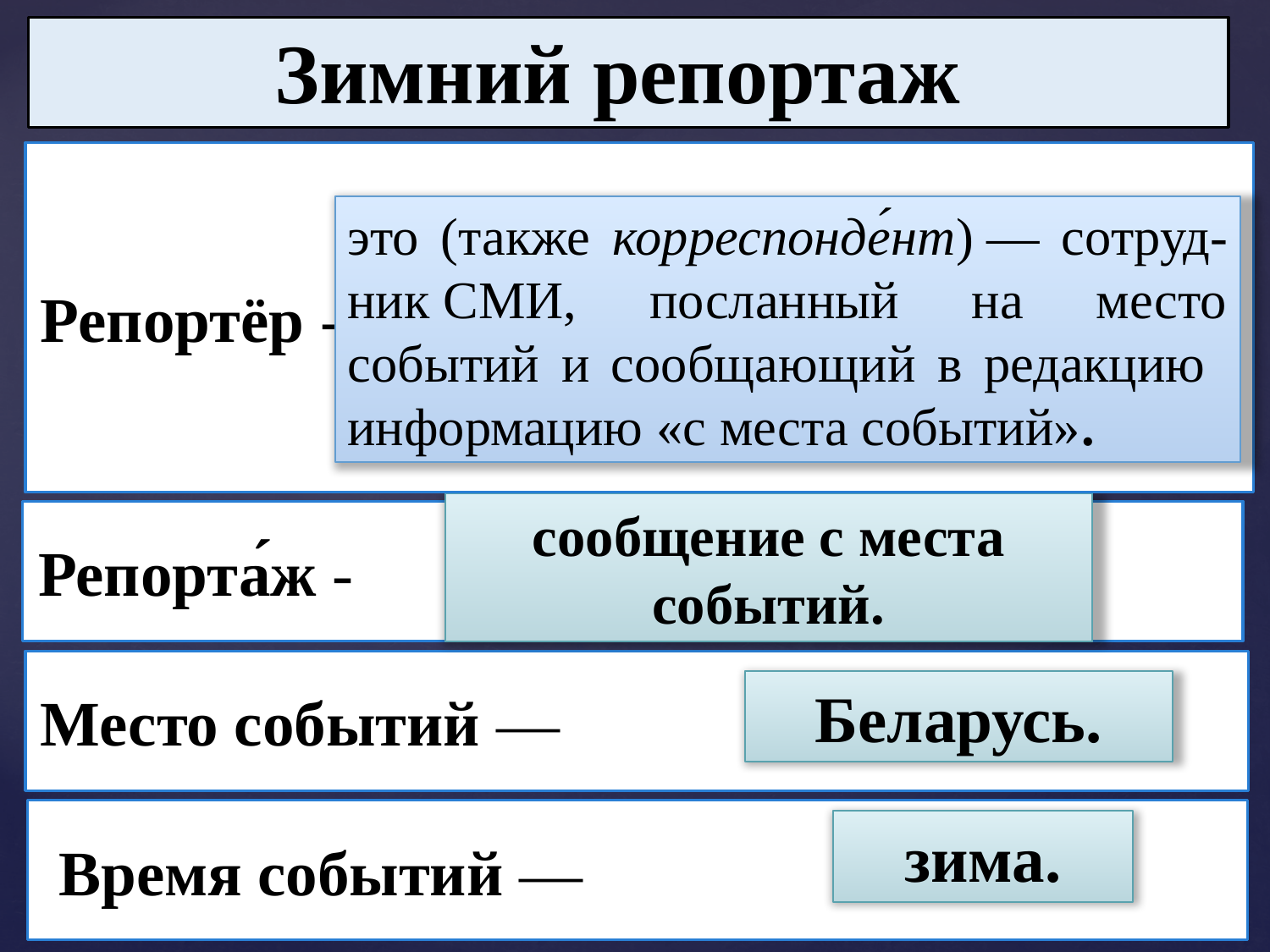

# Зимний репортаж
Репортёр -
это (также корреспонде́нт) — сотруд-ник СМИ, посланный на место событий и сообщающий в редакцию  информацию «с места событий».
сообщение с места
событий.
Репорта́ж -
Место событий —
Беларусь.
 Время событий —
зима.